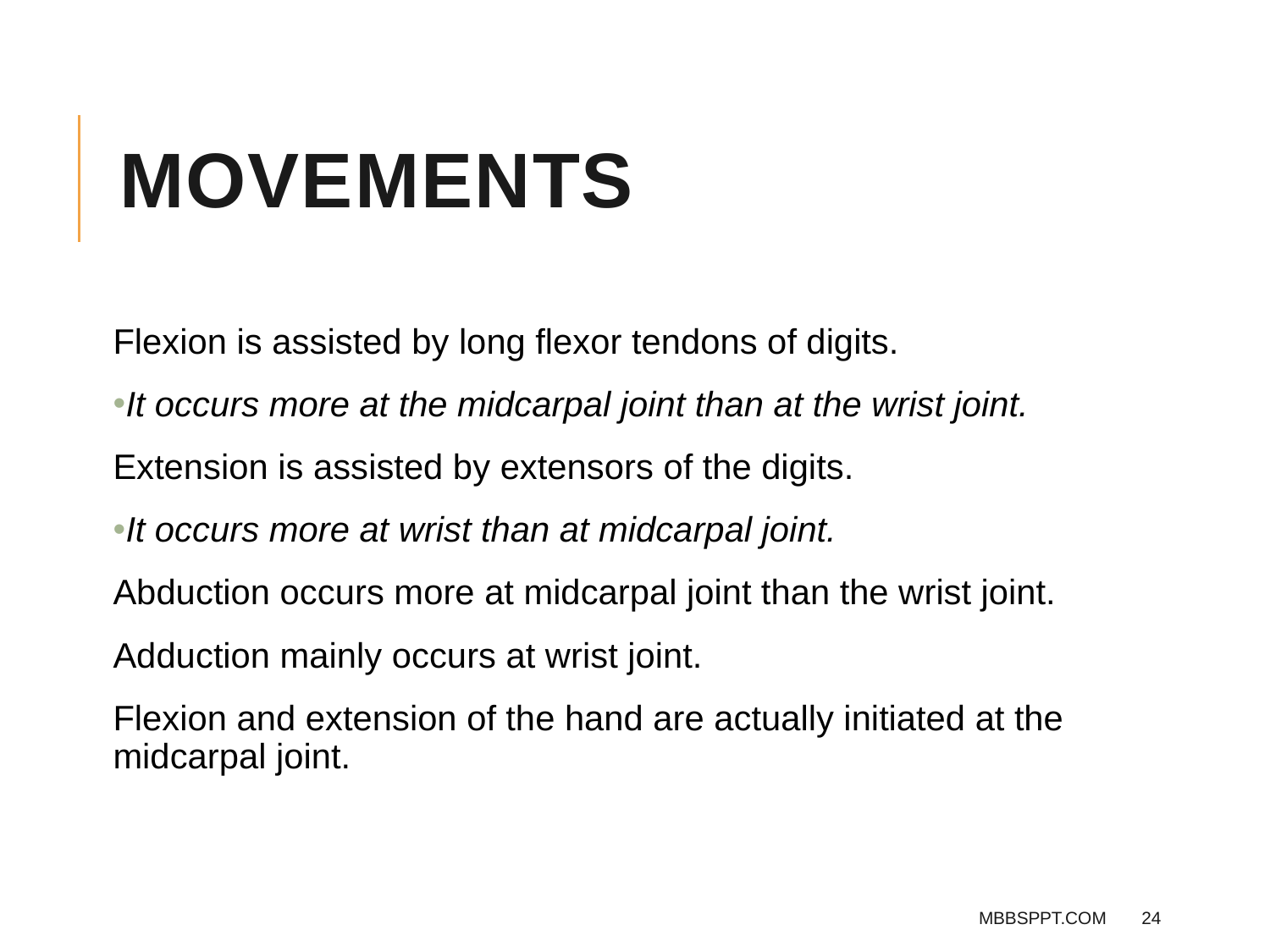

# Movements
Flexion is assisted by long flexor tendons of digits.
It occurs more at the midcarpal joint than at the wrist joint.
Extension is assisted by extensors of the digits.
It occurs more at wrist than at midcarpal joint.
Abduction occurs more at midcarpal joint than the wrist joint.
Adduction mainly occurs at wrist joint.
Flexion and extension of the hand are actually initiated at the midcarpal joint.
MBBSPPT.COM
24